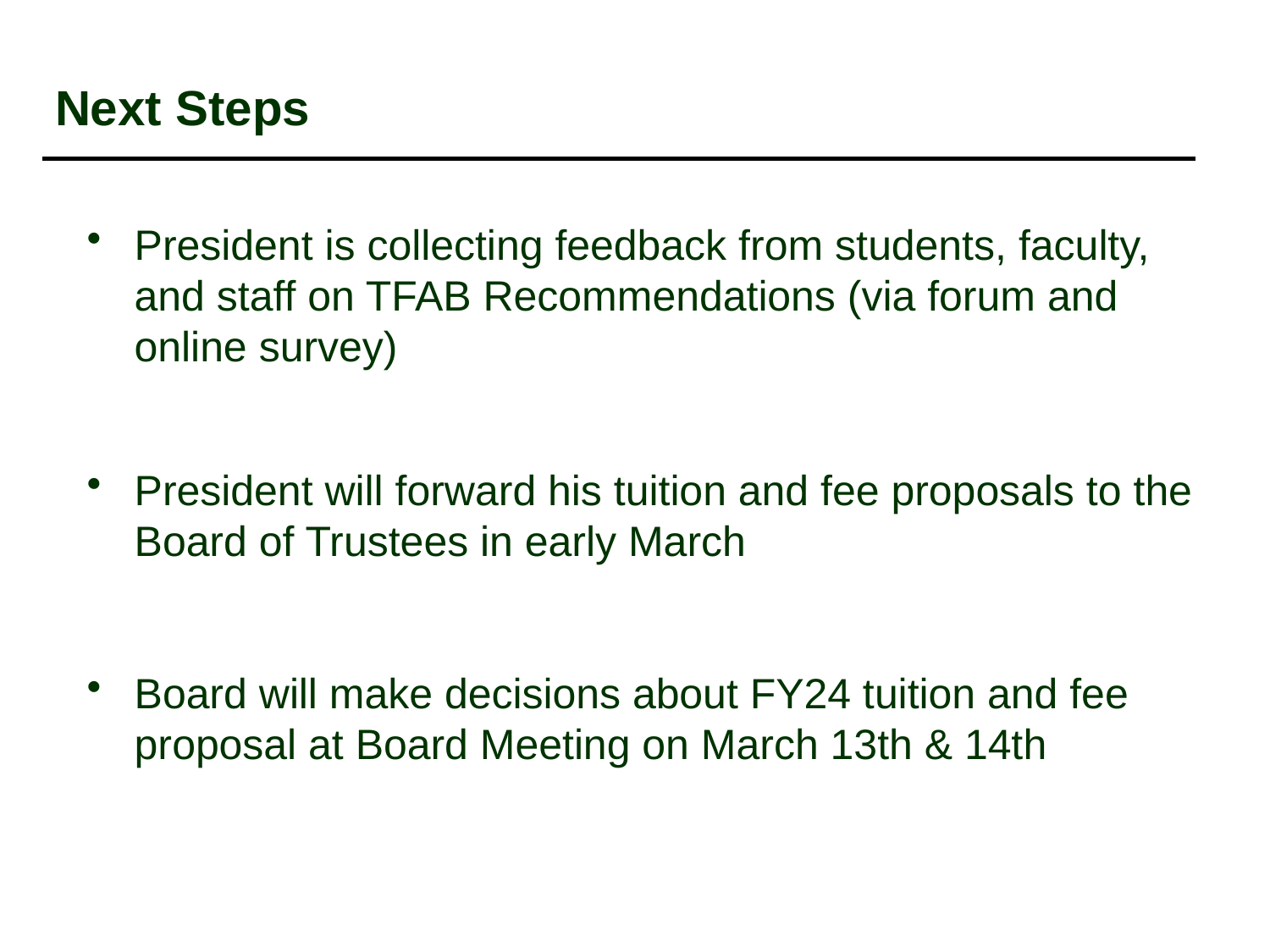

Next Steps
President is collecting feedback from students, faculty, and staff on TFAB Recommendations (via forum and online survey)

President will forward his tuition and fee proposals to the Board of Trustees in early March

Board will make decisions about FY24 tuition and fee proposal at Board Meeting on March 13th & 14th